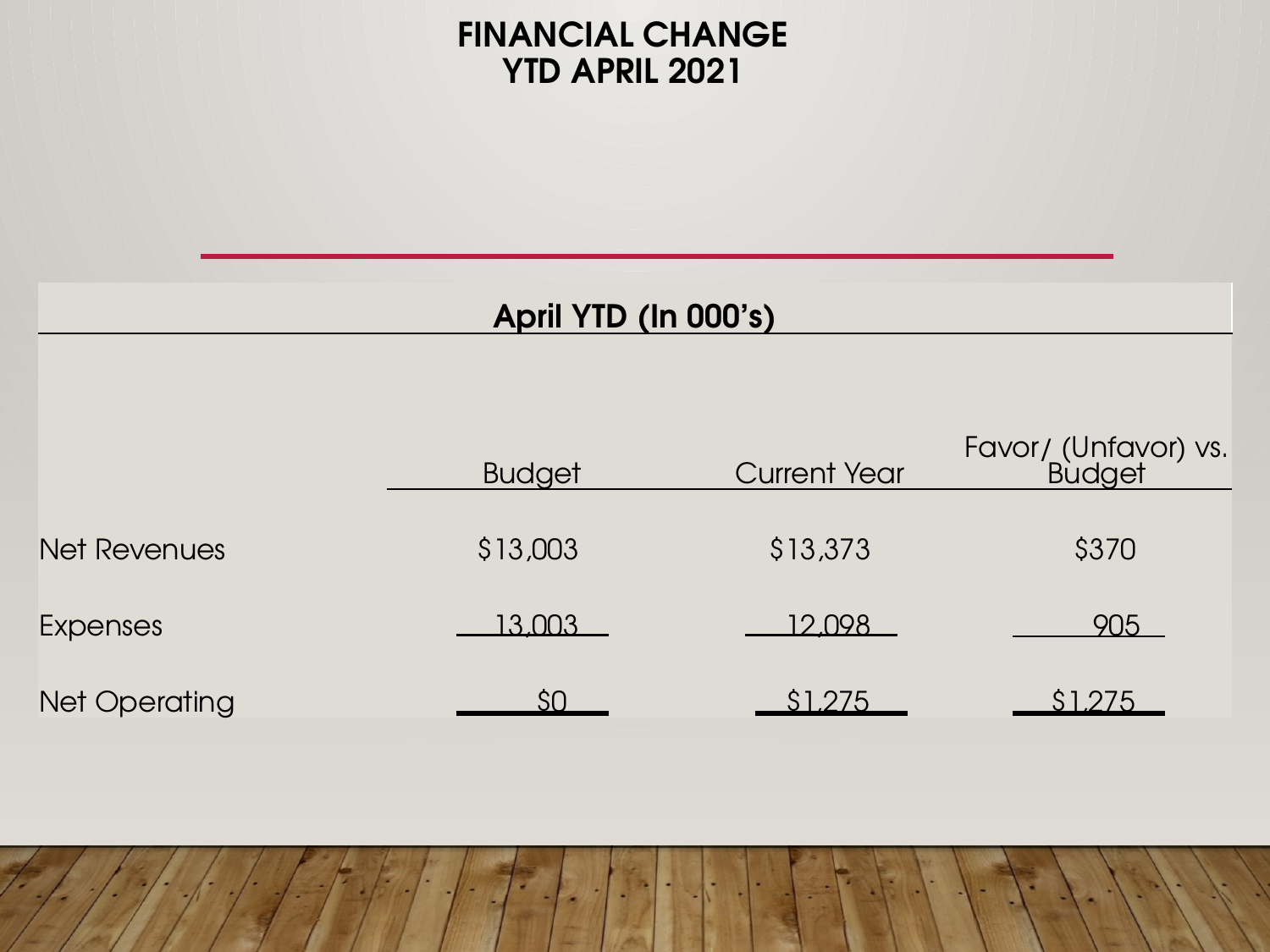

# Financial Change ytd april 2021
| April YTD (In 000’s) |  |  |  |
| --- | --- | --- | --- |
|  | Budget | Current Year | Favor/ (Unfavor) vs. Budget |
|  |  |  |  |
|  |  |  |  |
| Net Revenues | $13,003 | $13,373 | $370 |
| Expenses | 13,003 | 12,098 | 905 |
| Net Operating | $0 | $1,275 | $1,275 |